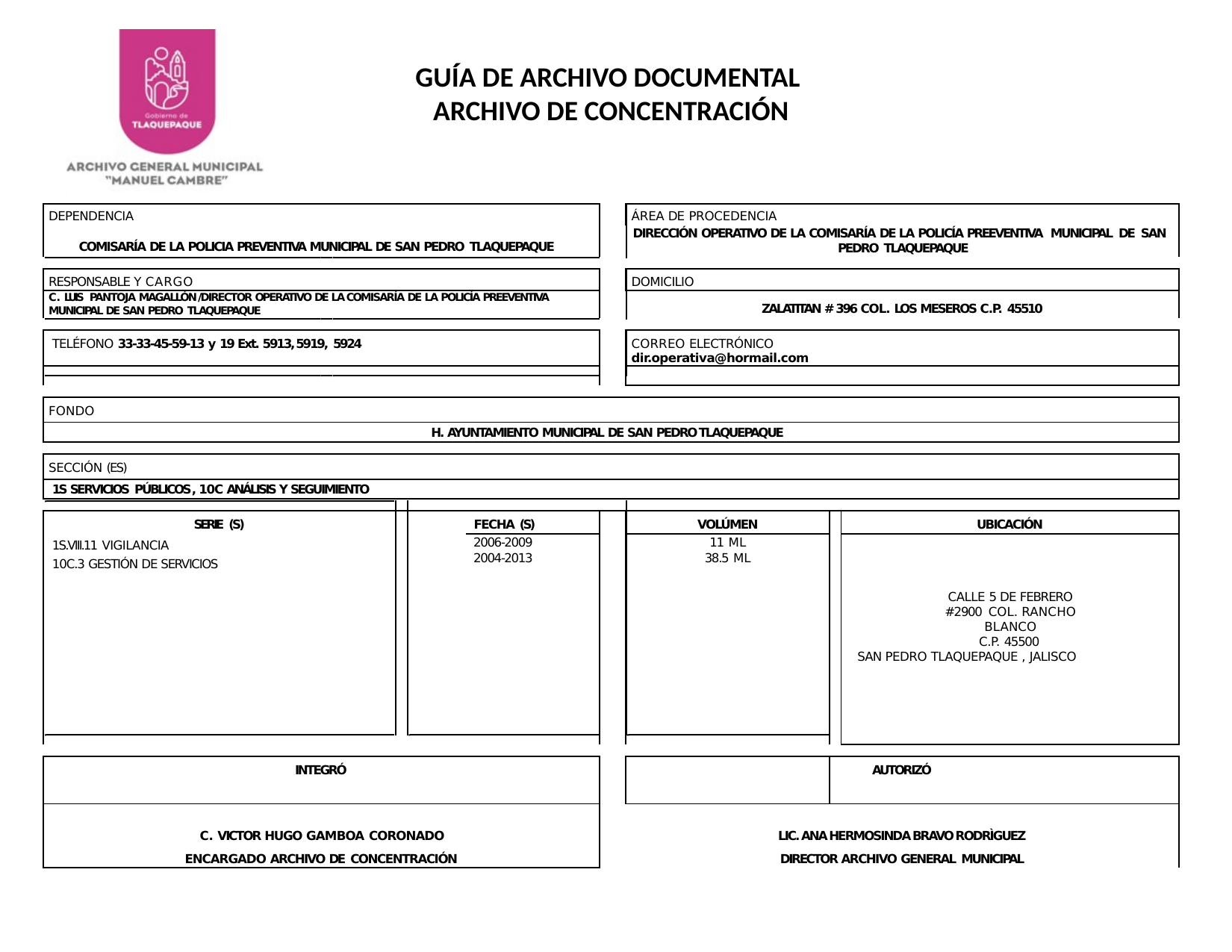

GUÍA DE ARCHIVO DOCUMENTAL
ARCHIVO DE CONCENTRACIÓN
| DEPENDENCIA |  |  | ÁREA DE PROCEDENCIA |  |  |
| --- | --- | --- | --- | --- | --- |
| COMISARÍA DE LA POLICIA PREVENTIVA MUNICIPAL DE SAN PEDRO TLAQUEPAQUE |  | DIRECCIÓN OPERATIVO DE LA COMISARÍA DE LA POLICÍA PREEVENTIVA MUNICIPAL DE SAN PEDRO TLAQUEPAQUE |  |  |  |
|  |  |  |  |  |  |
| RESPONSABLE Y CARGO |  |  | DOMICILIO |  |  |
| C. LUIS PANTOJA MAGALLÓN /DIRECTOR OPERATIVO DE LA COMISARÍA DE LA POLICÍA PREEVENTIVA MUNICIPAL DE SAN PEDRO TLAQUEPAQUE |  | ZALATITAN # 396 COL. LOS MESEROS C.P. 45510 |  |  |  |
|  |  |  |  |  |  |
| TELÉFONO 33-33-45-59-13 y 19 Ext. 5913, 5919, 5924 |  |  | CORREO ELECTRÓNICO dir.operativa@hormail.com |  |  |
|  |  |  |  |  |  |
|  |  |  |  |  |  |
| FONDO |  |  |  |  |  |
| H. AYUNTAMIENTO MUNICIPAL DE SAN PEDRO TLAQUEPAQUE |  |  |  |  |  |
|  |  |  |  |  |  |
| SECCIÓN (ES) |  |  |  |  |  |
| 1S SERVICIOS PÚBLICOS, 10C ANÁLISIS Y SEGUIMIENTO |  |  |  |  |  |
|  |  |  |  |  |  |
| SERIE (S) | FECHA (S) |  | VOLÚMEN |  | UBICACIÓN |
| 1S.VIII.11 VIGILANCIA 10C.3 GESTIÓN DE SERVICIOS | 2006-2009 2004-2013 |  | 11 ML 38.5 ML |  |  |
|  |  |  |  |  | CALLE 5 DE FEBRERO #2900 COL. RANCHO BLANCO C.P. 45500 SAN PEDRO TLAQUEPAQUE , JALISCO |
|  |  |  |  |  |  |
| INTEGRÓ |  |  |  |  | AUTORIZÓ |
| C. VICTOR HUGO GAMBOA CORONADO |  | LIC. ANA HERMOSINDA BRAVO RODRÌGUEZ |  |  |  |
| ENCARGADO ARCHIVO DE CONCENTRACIÓN |  | DIRECTOR ARCHIVO GENERAL MUNICIPAL |  |  |  |